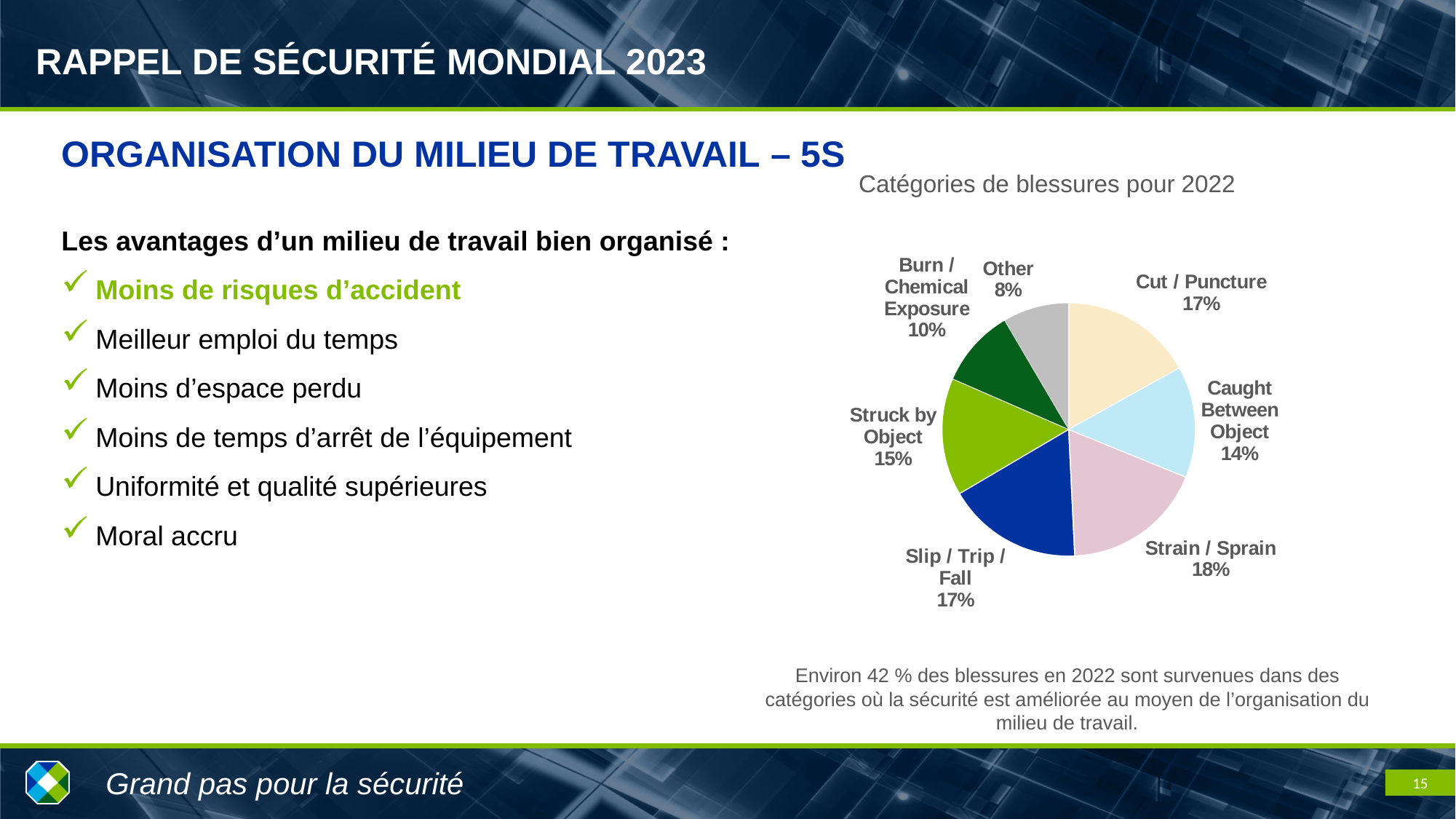

ORGANISATION DU MILIEU DE TRAVAIL – 5S

Les avantages d’un milieu de travail bien organisé :
Moins de risques d’accident
Meilleur emploi du temps
Moins d’espace perdu
Moins de temps d’arrêt de l’équipement
Uniformité et qualité supérieures
Moral accru

Catégories de blessures pour 2022

### Chart

| Category | Number of Injuries |
|---|---|
| Cut / Puncture | 44.0 |
| Caught Between Object | 37.0 |
| Strain / Sprain | 47.0 |
| Slip / Trip / Fall | 45.0 |
| Struck by Object | 39.0 |
| Burn / Chemical Exposure | 26.0 |
| Other | 22.0 |
Environ 42 % des blessures en 2022 sont survenues dans des catégories où la sécurité est améliorée au moyen de l’organisation du milieu de travail.